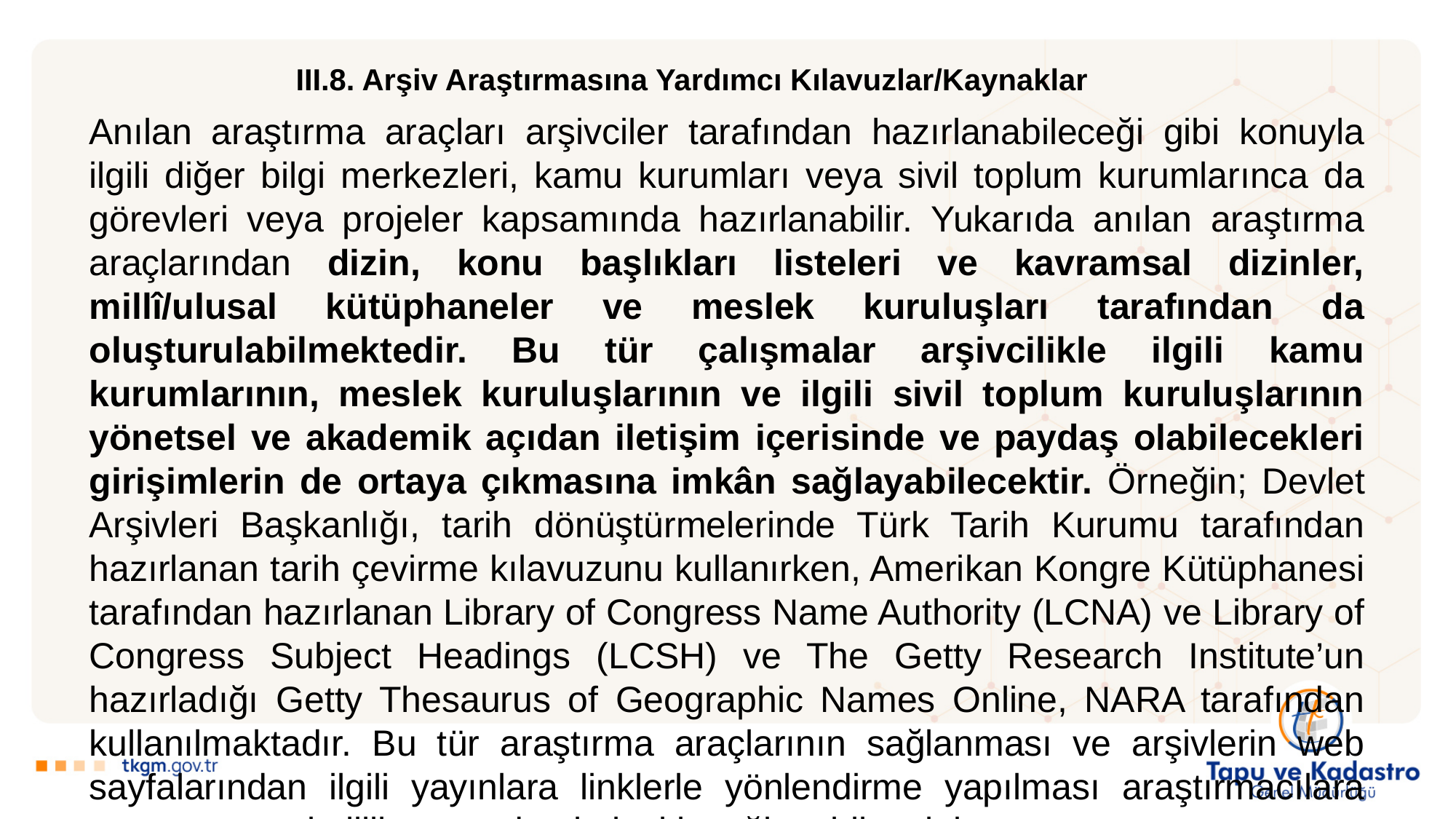

III.8. Arşiv Araştırmasına Yardımcı Kılavuzlar/Kaynaklar
Anılan araştırma araçları arşivciler tarafından hazırlanabileceği gibi konuyla ilgili diğer bilgi merkezleri, kamu kurumları veya sivil toplum kurumlarınca da görevleri veya projeler kapsamında hazırlanabilir. Yukarıda anılan araştırma araçlarından dizin, konu başlıkları listeleri ve kavramsal dizinler, millî/ulusal kütüphaneler ve meslek kuruluşları tarafından da oluşturulabilmektedir. Bu tür çalışmalar arşivcilikle ilgili kamu kurumlarının, meslek kuruluşlarının ve ilgili sivil toplum kuruluşlarının yönetsel ve akademik açıdan iletişim içerisinde ve paydaş olabilecekleri girişimlerin de ortaya çıkmasına imkân sağlayabilecektir. Örneğin; Devlet Arşivleri Başkanlığı, tarih dönüştürmelerinde Türk Tarih Kurumu tarafından hazırlanan tarih çevirme kılavuzunu kullanırken, Amerikan Kongre Kütüphanesi tarafından hazırlanan Library of Congress Name Authority (LCNA) ve Library of Congress Subject Headings (LCSH) ve The Getty Research Institute’un hazırladığı Getty Thesaurus of Geographic Names Online, NARA tarafından kullanılmaktadır. Bu tür araştırma araçlarının sağlanması ve arşivlerin web sayfalarından ilgili yayınlara linklerle yönlendirme yapılması araştırmacılara zaman ve verimlilik açısından kolaylık sağlayabilecektir.